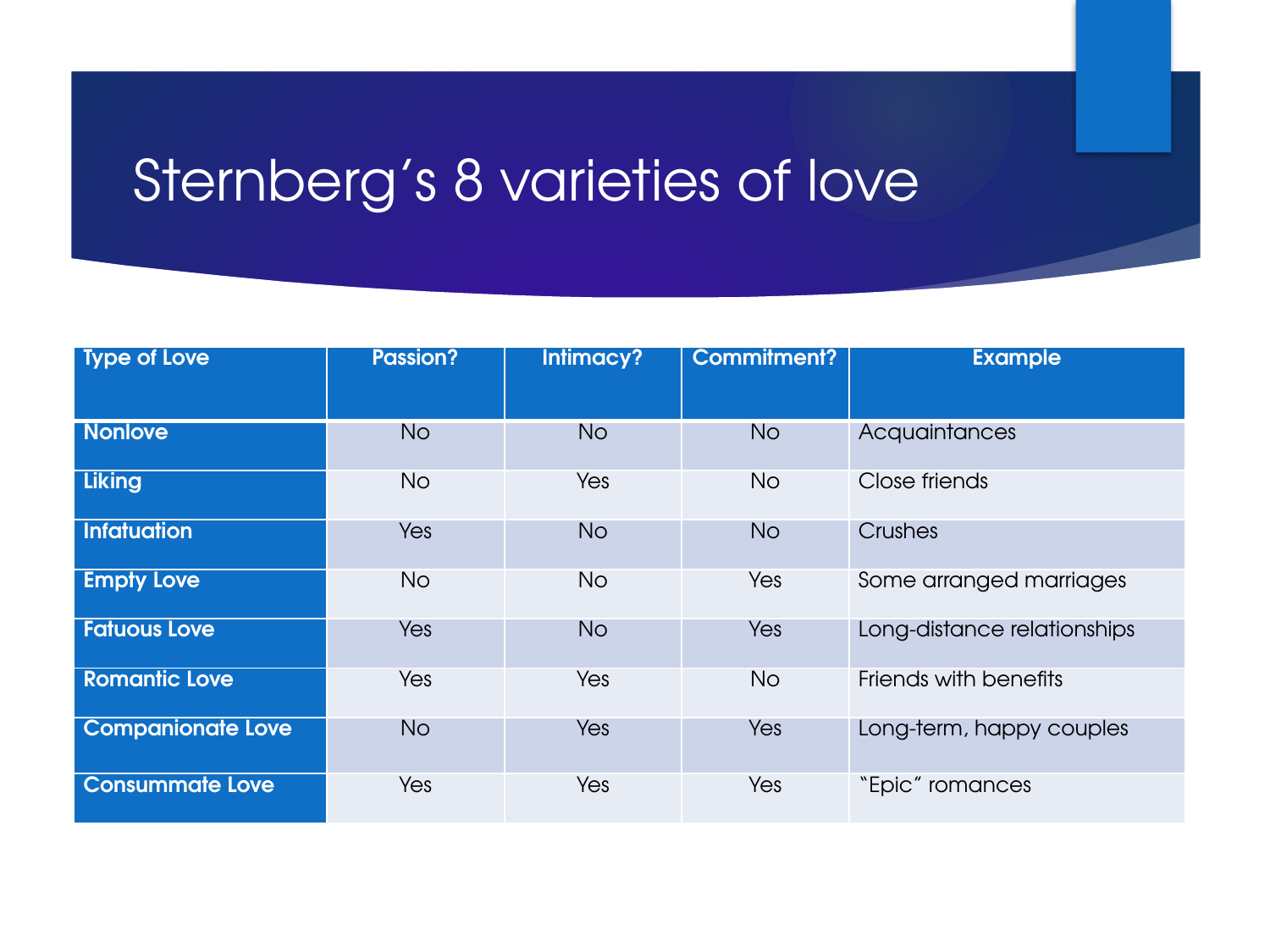

# Sternberg’s 8 varieties of love
| Type of Love | Passion? | Intimacy? | Commitment? | Example |
| --- | --- | --- | --- | --- |
| Nonlove | No | No | No | Acquaintances |
| Liking | No | Yes | No | Close friends |
| Infatuation | Yes | No | No | Crushes |
| Empty Love | No | No | Yes | Some arranged marriages |
| Fatuous Love | Yes | No | Yes | Long-distance relationships |
| Romantic Love | Yes | Yes | No | Friends with benefits |
| Companionate Love | No | Yes | Yes | Long-term, happy couples |
| Consummate Love | Yes | Yes | Yes | “Epic” romances |